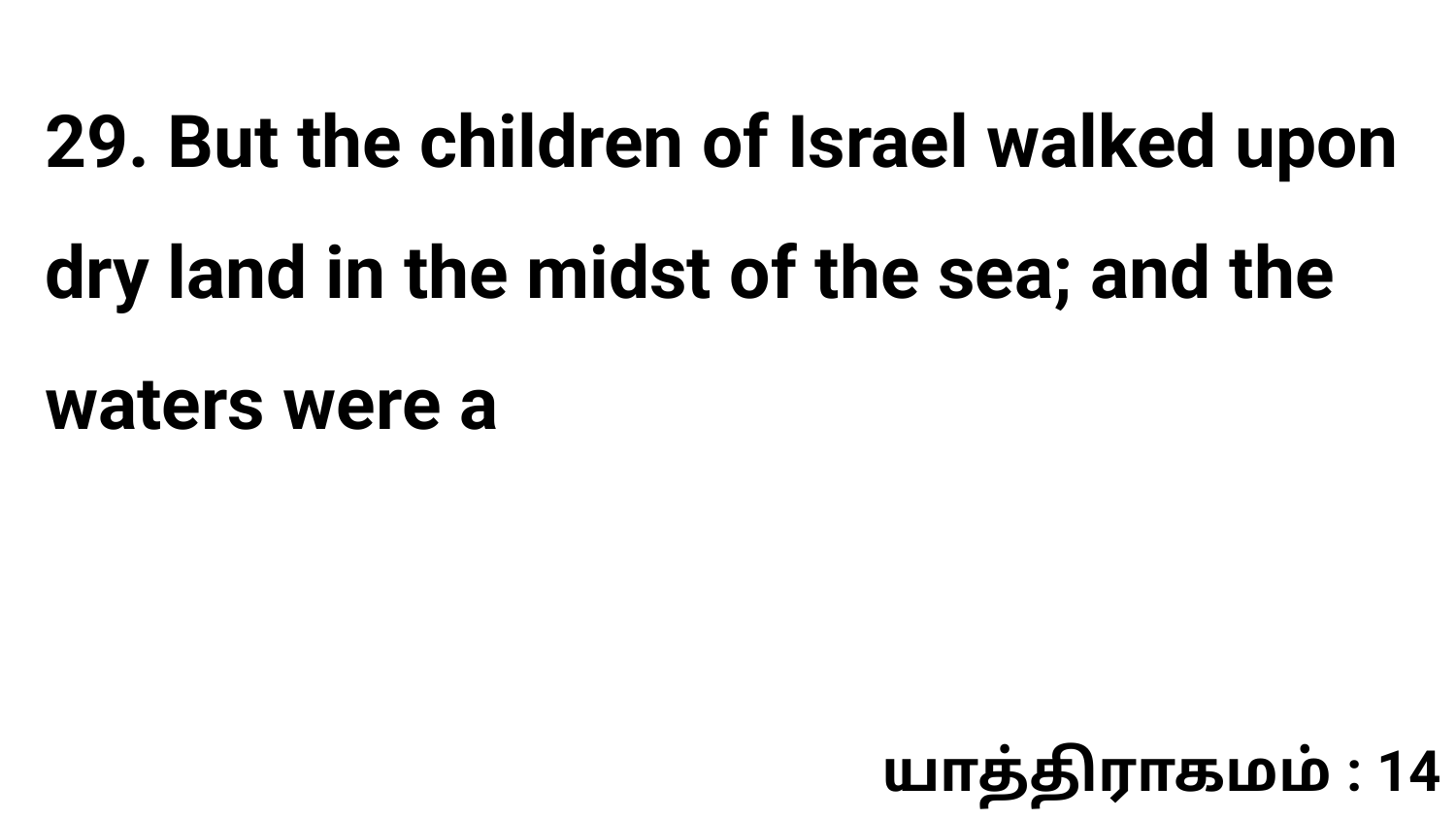

29. But the children of Israel walked upon dry land in the midst of the sea; and the waters were a
யாத்திராகமம் : 14